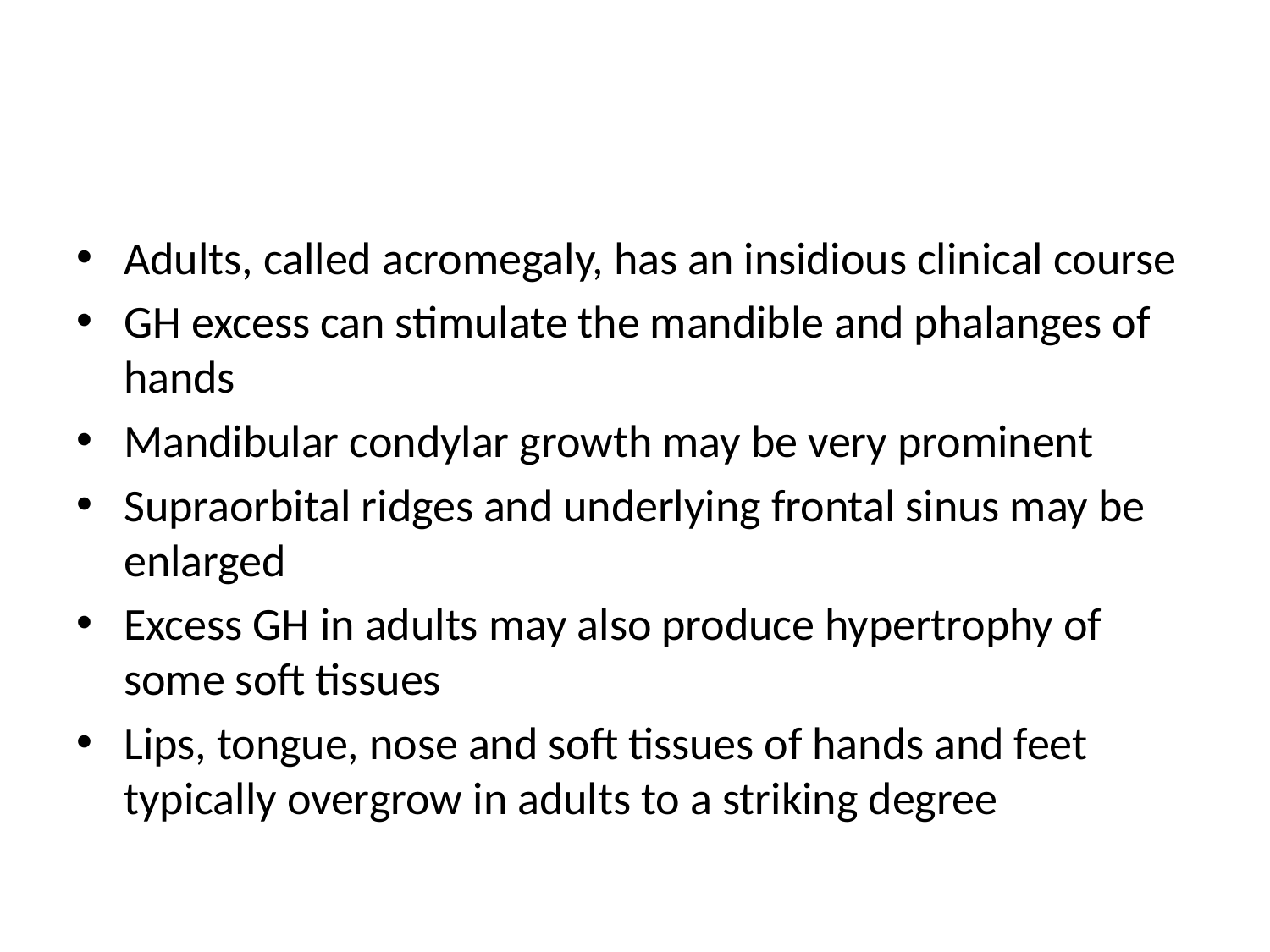

#
Adults, called acromegaly, has an insidious clinical course
GH excess can stimulate the mandible and phalanges of hands
Mandibular condylar growth may be very prominent
Supraorbital ridges and underlying frontal sinus may be enlarged
Excess GH in adults may also produce hypertrophy of some soft tissues
Lips, tongue, nose and soft tissues of hands and feet typically overgrow in adults to a striking degree